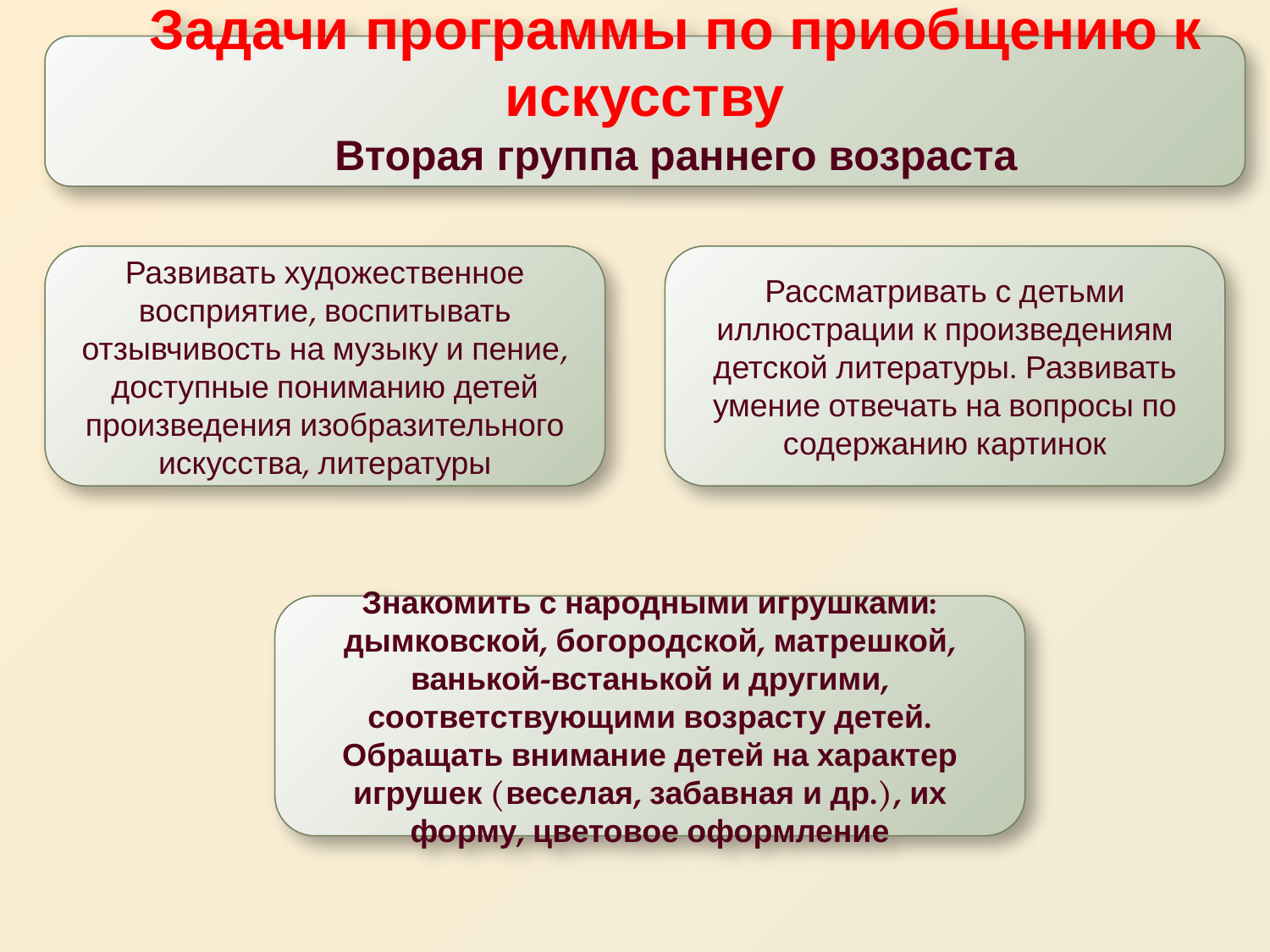

Задачи программы по приобщению к искусству
Вторая группа раннего возраста

Развивать художественное восприятие, воспитывать отзывчивость на музыку и пение, доступные пониманию детей произведения изобразительного искусства, литературы
Рассматривать с детьми иллюстрации к произведениям детской литературы. Развивать умение отвечать на вопросы по содержанию картинок
Знакомить с народными игрушками: дымковской, богородской, матрешкой, ванькой-встанькой и другими, соответствующими возрасту детей. Обращать внимание детей на характер игрушек (веселая, забавная и др.), их форму, цветовое оформление